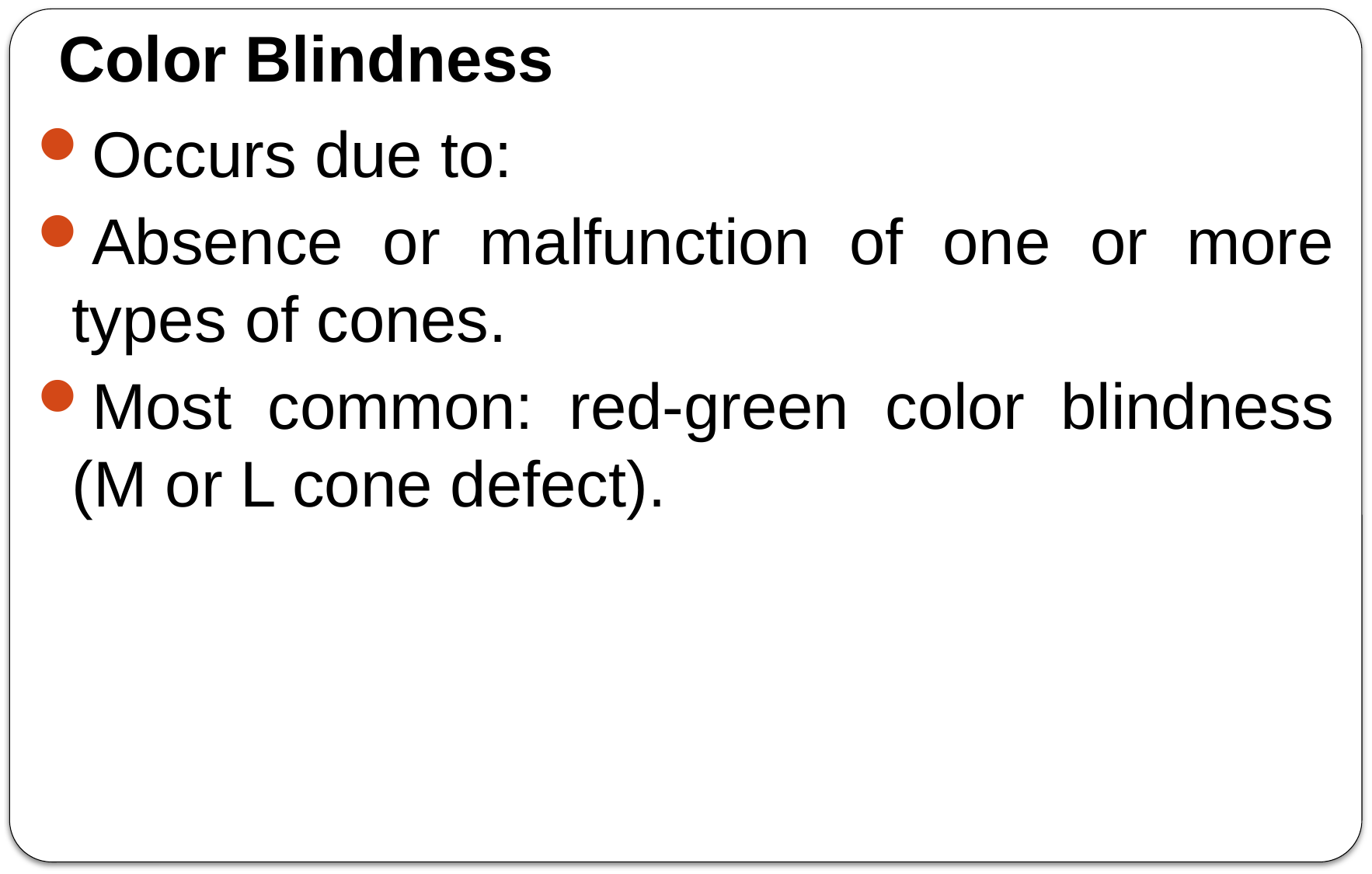

# Color Blindness
Occurs due to:
Absence or malfunction of one or more types of cones.
Most common: red-green color blindness (M or L cone defect).